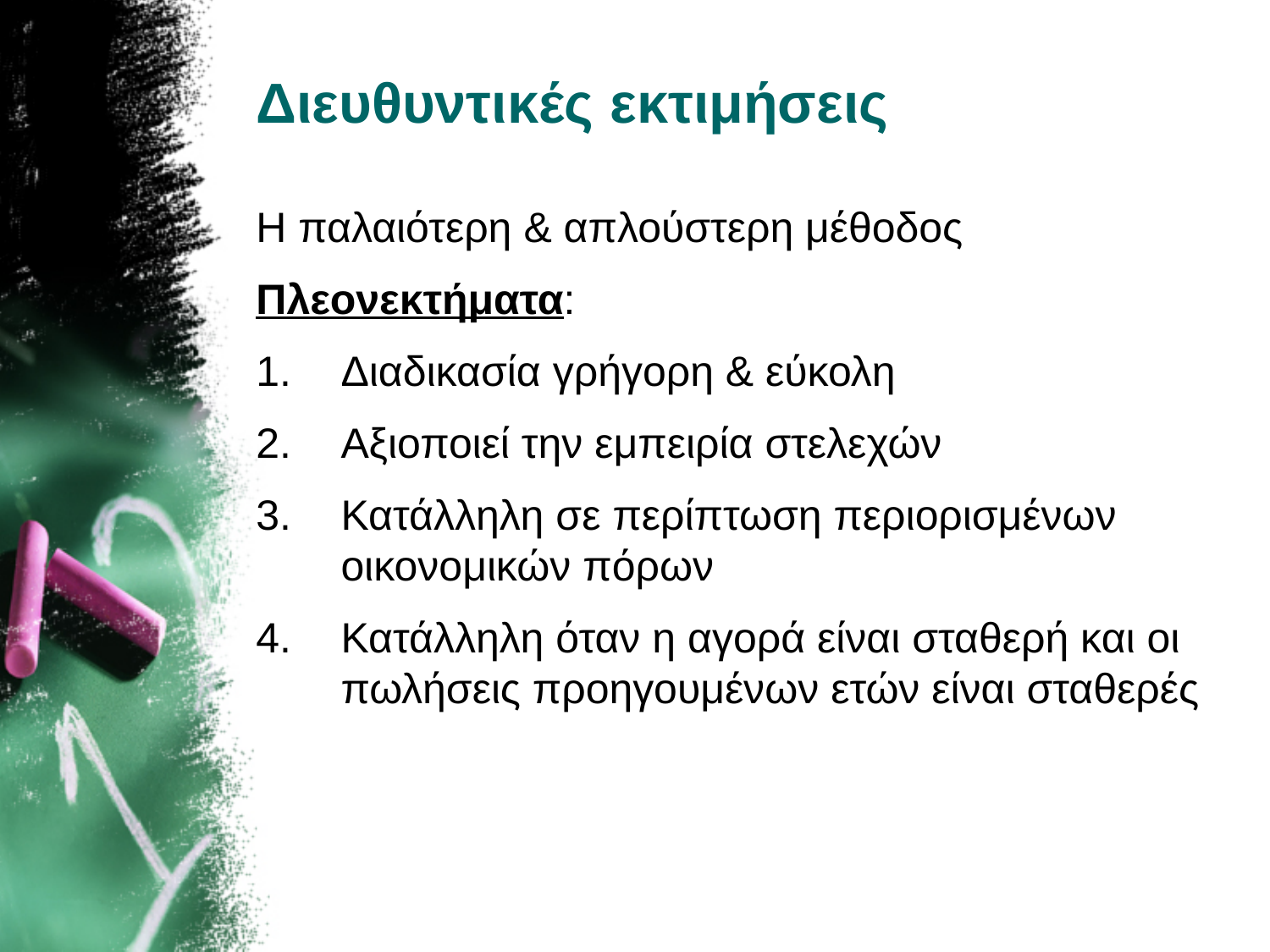

# Διευθυντικές εκτιμήσεις
Η παλαιότερη & απλούστερη μέθοδος
Πλεονεκτήματα:
Διαδικασία γρήγορη & εύκολη
Αξιοποιεί την εμπειρία στελεχών
Κατάλληλη σε περίπτωση περιορισμένων οικονομικών πόρων
Κατάλληλη όταν η αγορά είναι σταθερή και οι πωλήσεις προηγουμένων ετών είναι σταθερές